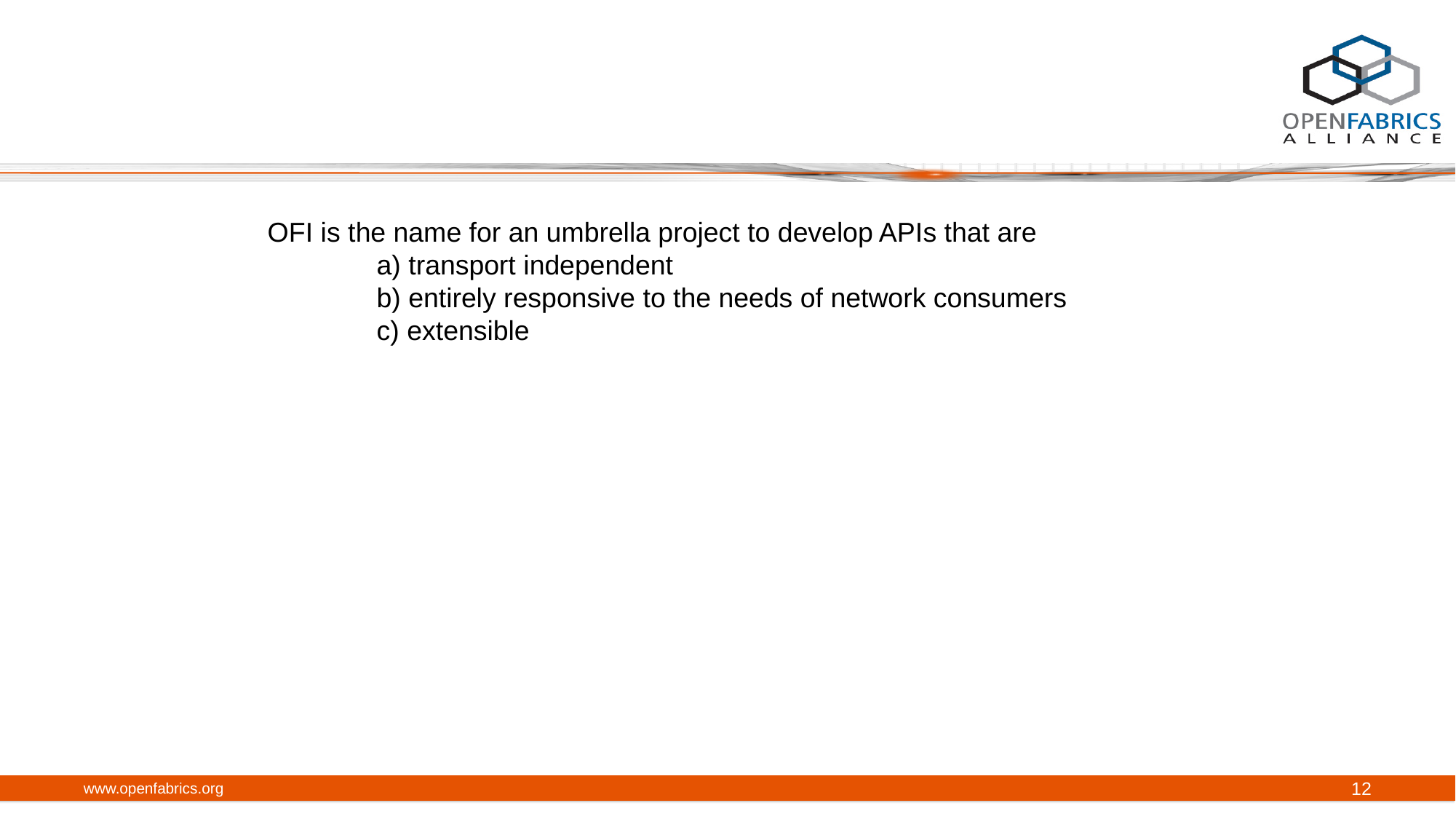

OFI is the name for an umbrella project to develop APIs that are
	a) transport independent
	b) entirely responsive to the needs of network consumers
	c) extensible

www.openfabrics.org
12